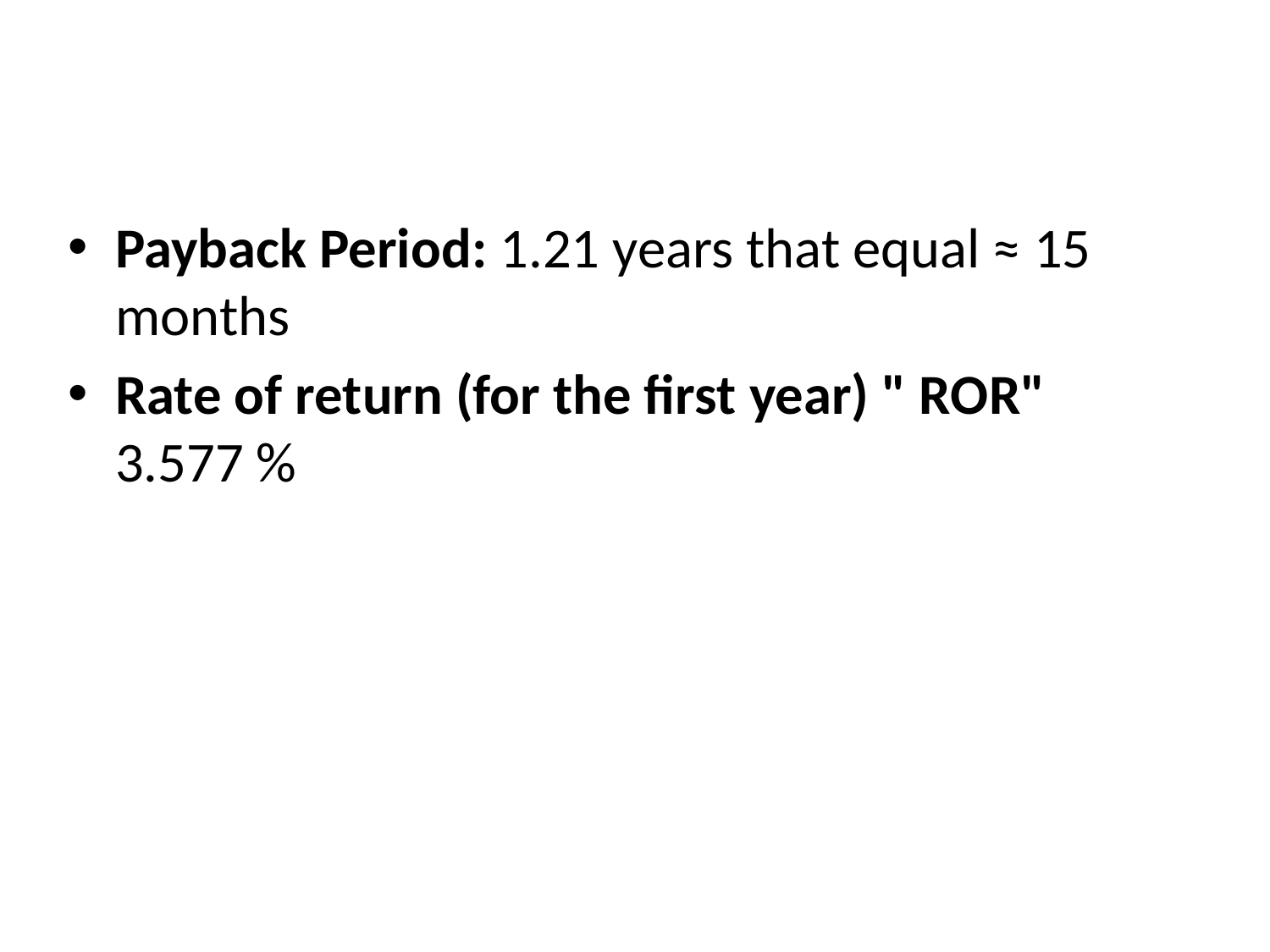

Payback Period: 1.21 years that equal ≈ 15 months
Rate of return (for the first year) " ROR" 3.577 %